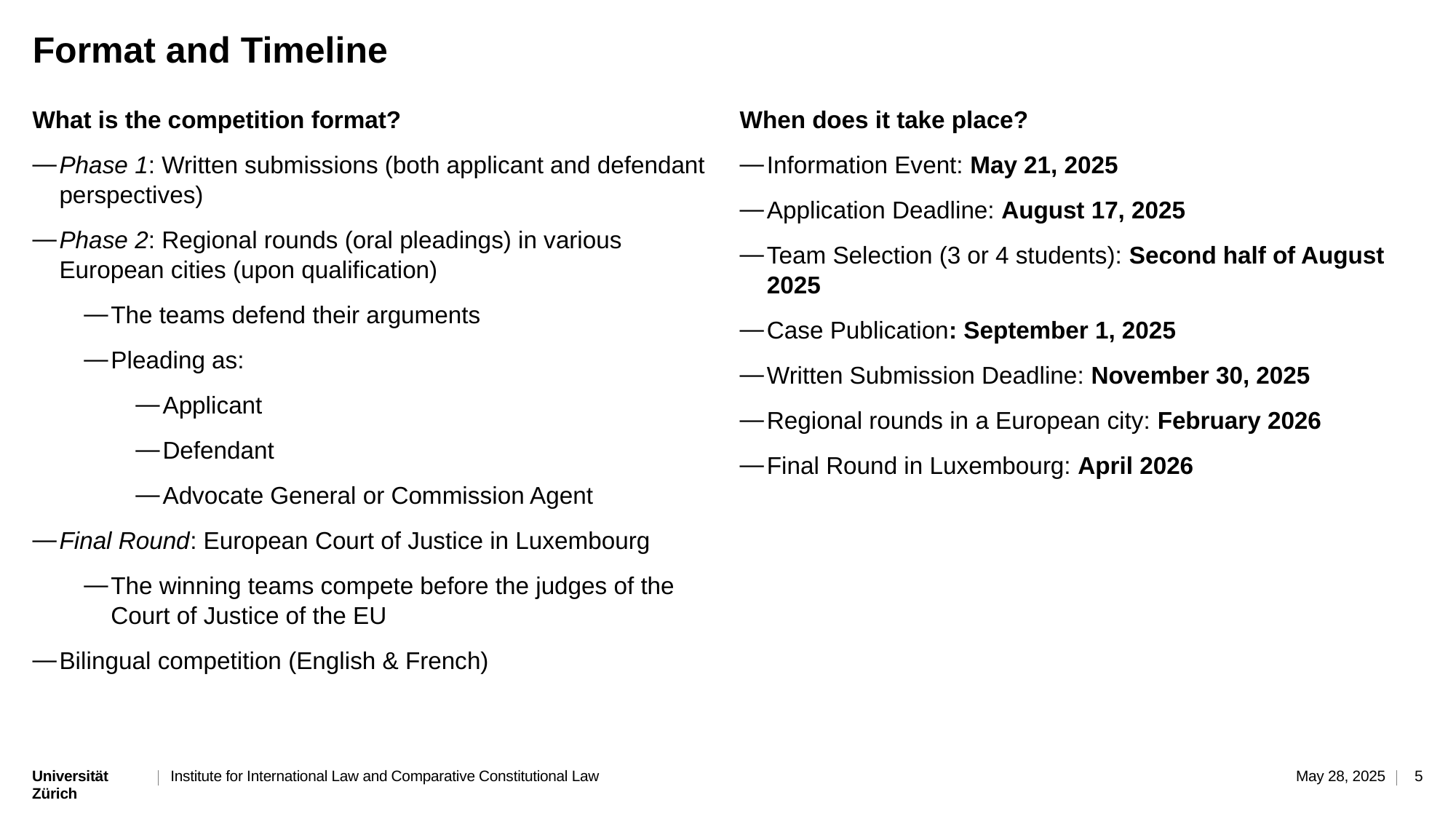

# Format and Timeline
What is the competition format?
Phase 1: Written submissions (both applicant and defendant perspectives)
Phase 2: Regional rounds (oral pleadings) in various European cities (upon qualification)
The teams defend their arguments
Pleading as:
Applicant
Defendant
Advocate General or Commission Agent
Final Round: European Court of Justice in Luxembourg
The winning teams compete before the judges of the Court of Justice of the EU
Bilingual competition (English & French)

When does it take place?
Information Event: May 21, 2025
Application Deadline: August 17, 2025
Team Selection (3 or 4 students): Second half of August 2025
Case Publication: September 1, 2025
Written Submission Deadline: November 30, 2025
Regional rounds in a European city: February 2026
Final Round in Luxembourg: April 2026

Institute for International Law and Comparative Constitutional Law
May 28, 2025
5